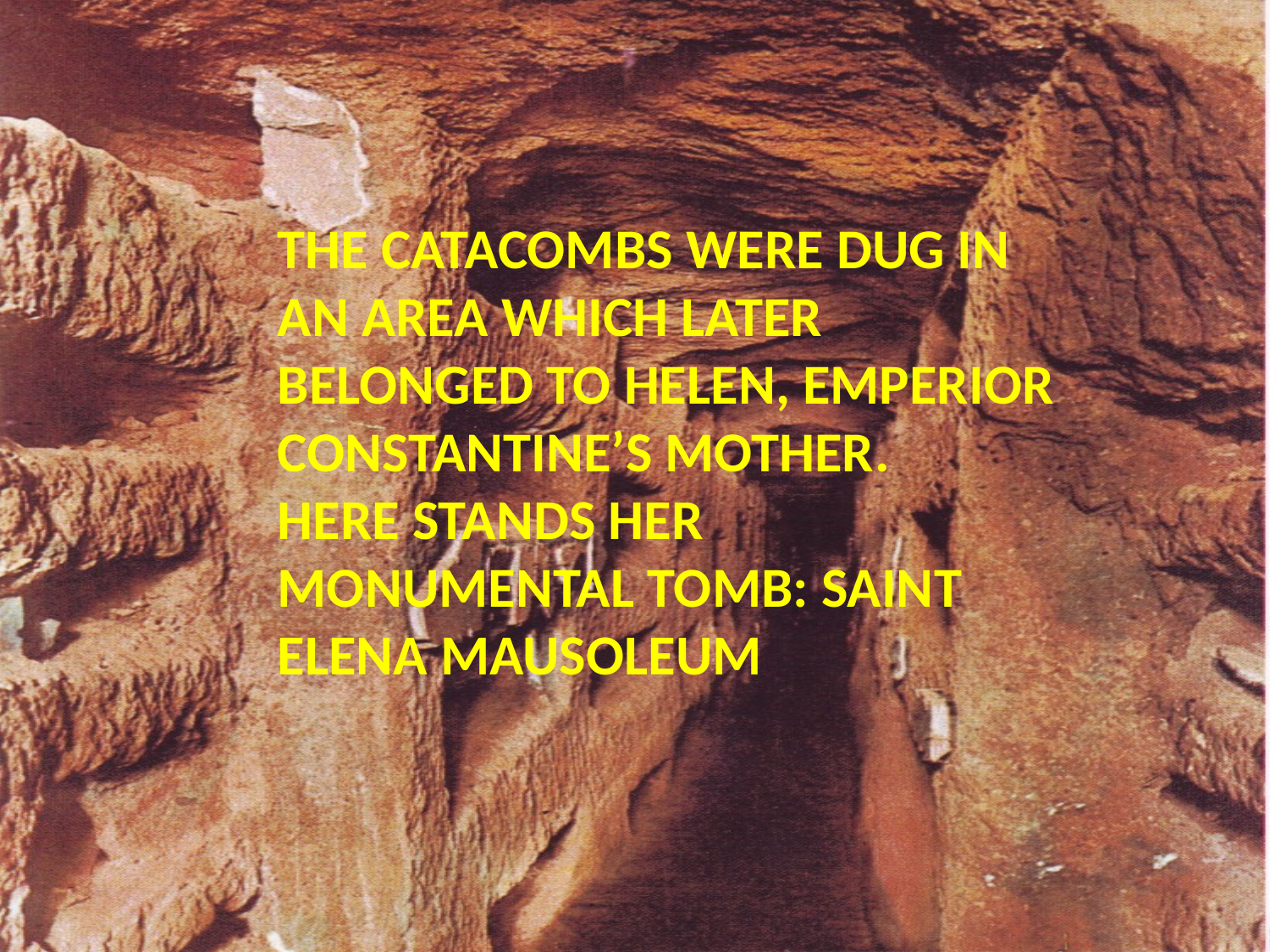

THE CATACOMBS WERE DUG IN AN AREA WHICH LATER BELONGED TO HELEN, EMPERIOR CONSTANTINE’S MOTHER.
HERE STANDS HER MONUMENTAL TOMB: SAINT ELENA MAUSOLEUM